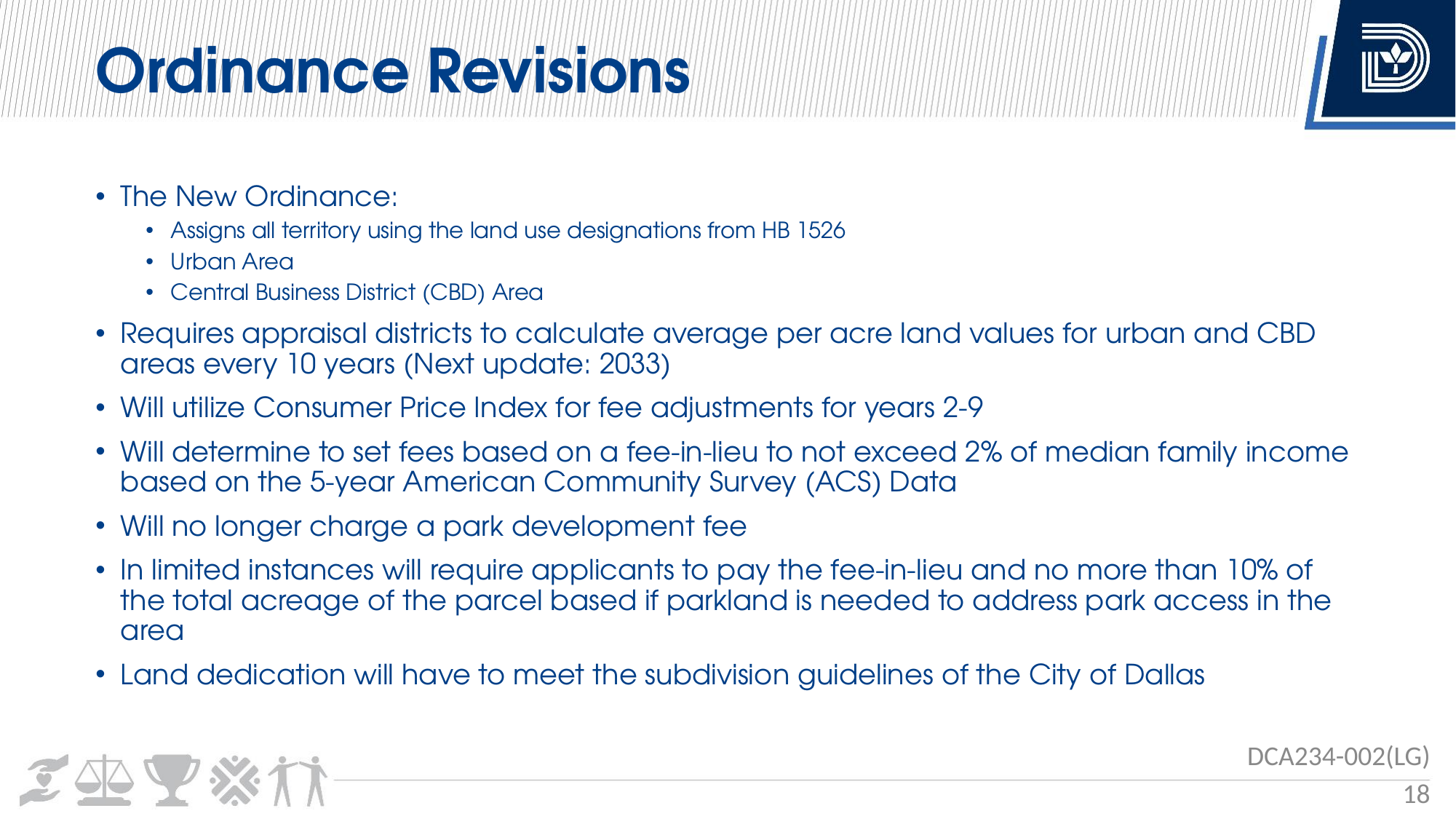

Ordinance Revisions
The New Ordinance:
Assigns all territory using the land use designations from HB 1526
Urban Area
Central Business District (CBD) Area
Requires appraisal districts to calculate average per acre land values for urban and CBD areas every 10 years (Next update: 2033)
Will utilize Consumer Price Index for fee adjustments for years 2-9
Will determine to set fees based on a fee-in-lieu to not exceed 2% of median family income based on the 5-year American Community Survey (ACS) Data
Will no longer charge a park development fee
In limited instances will require applicants to pay the fee-in-lieu and no more than 10% of the total acreage of the parcel based if parkland is needed to address park access in the area
Land dedication will have to meet the subdivision guidelines of the City of Dallas

DCA234-002(LG)
18